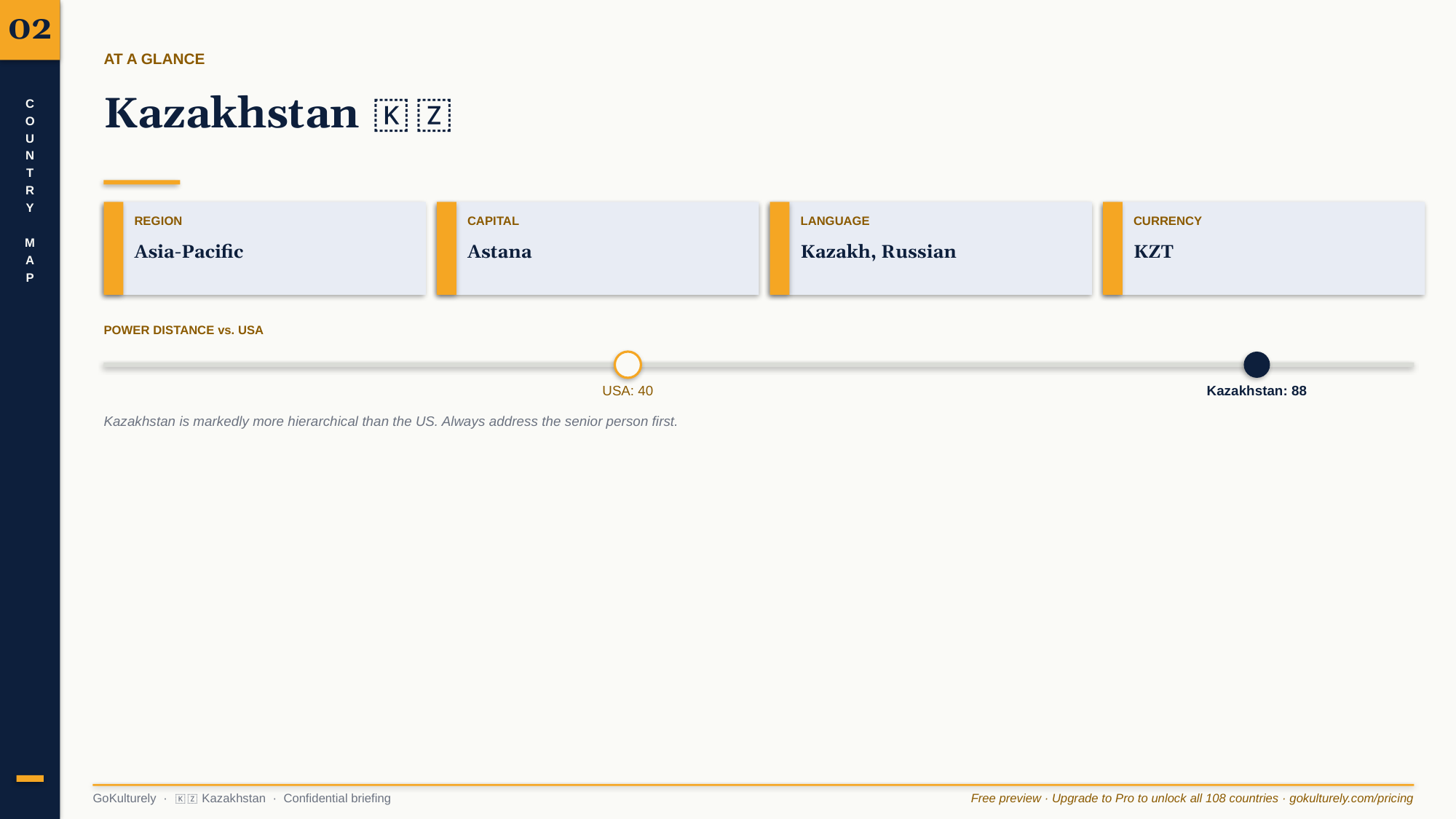

02
AT A GLANCE
Kazakhstan 🇰🇿
C
O
U
N
T
R
Y

M
A
P

REGION
CAPITAL
LANGUAGE
CURRENCY
Asia-Pacific
Astana
Kazakh, Russian
KZT
POWER DISTANCE vs. USA

USA: 40
Kazakhstan: 88
Kazakhstan is markedly more hierarchical than the US. Always address the senior person first.

GoKulturely  ·  🇰🇿 Kazakhstan  ·  Confidential briefing
Free preview · Upgrade to Pro to unlock all 108 countries · gokulturely.com/pricing